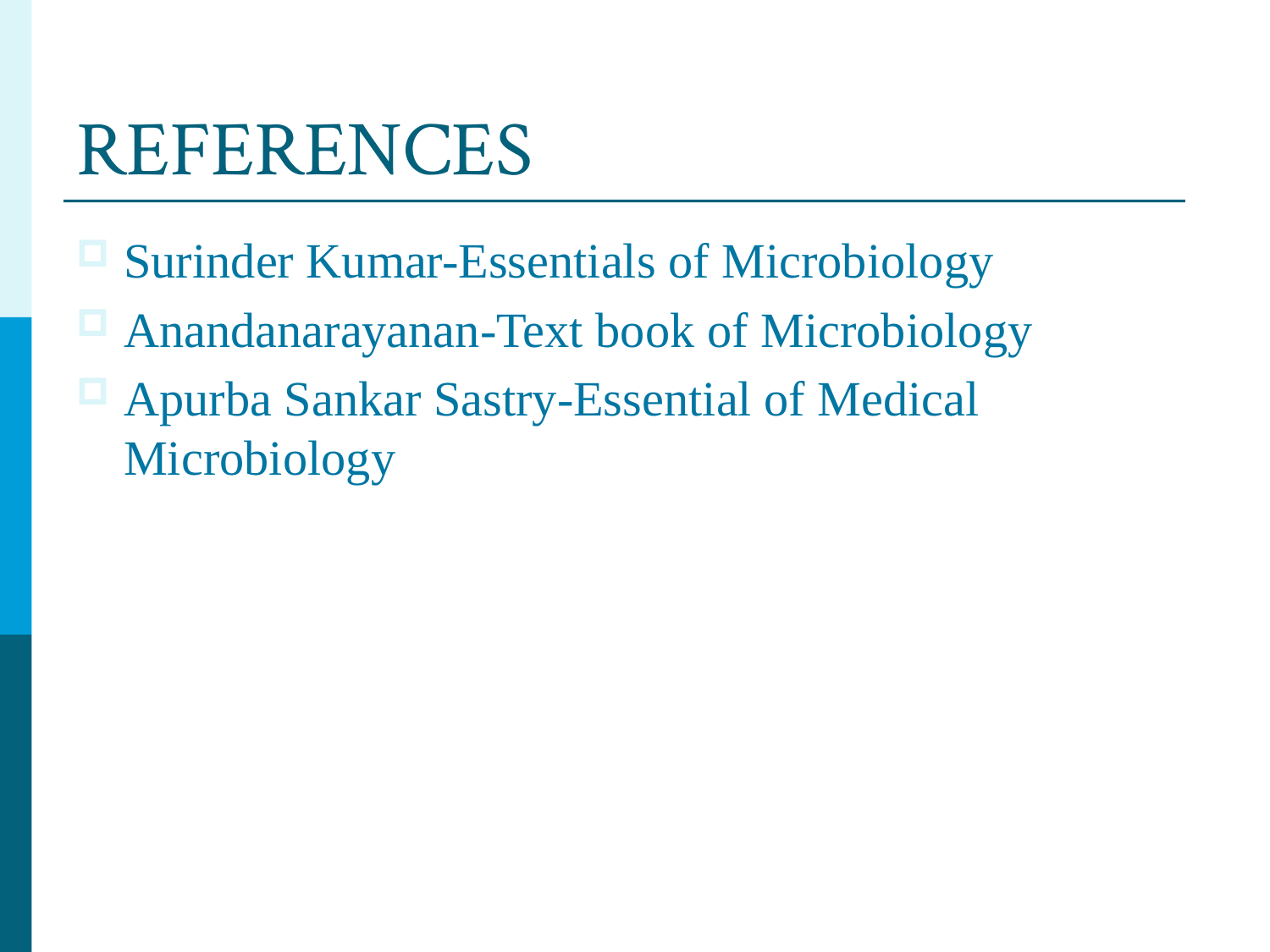

# REFERENCES
Surinder Kumar-Essentials of Microbiology
Anandanarayanan-Text book of Microbiology
Apurba Sankar Sastry-Essential of Medical Microbiology